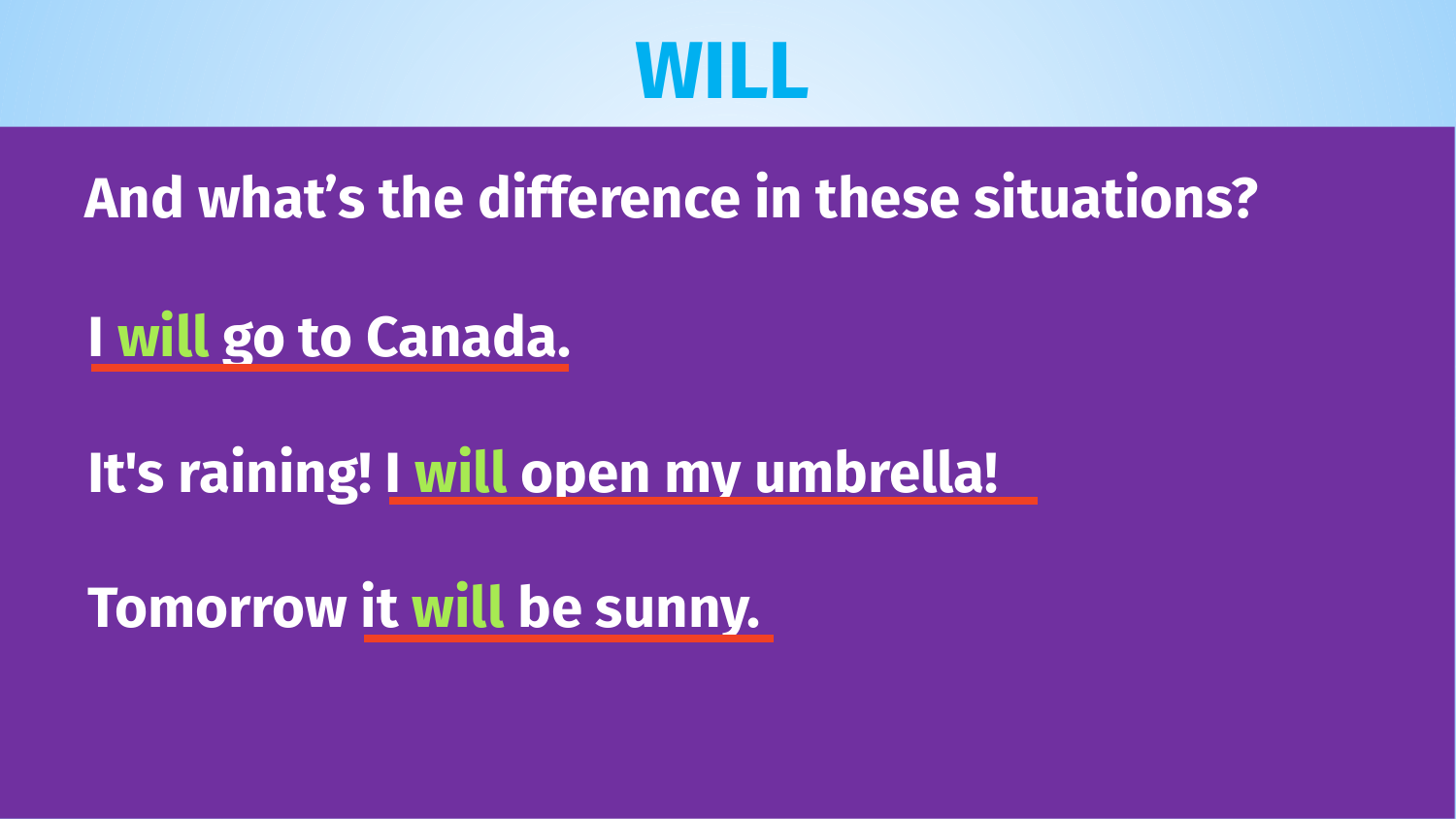

WILL

And what’s the difference in these situations?

I will go to Canada.

It's raining! I will open my umbrella!

Tomorrow it will be sunny.